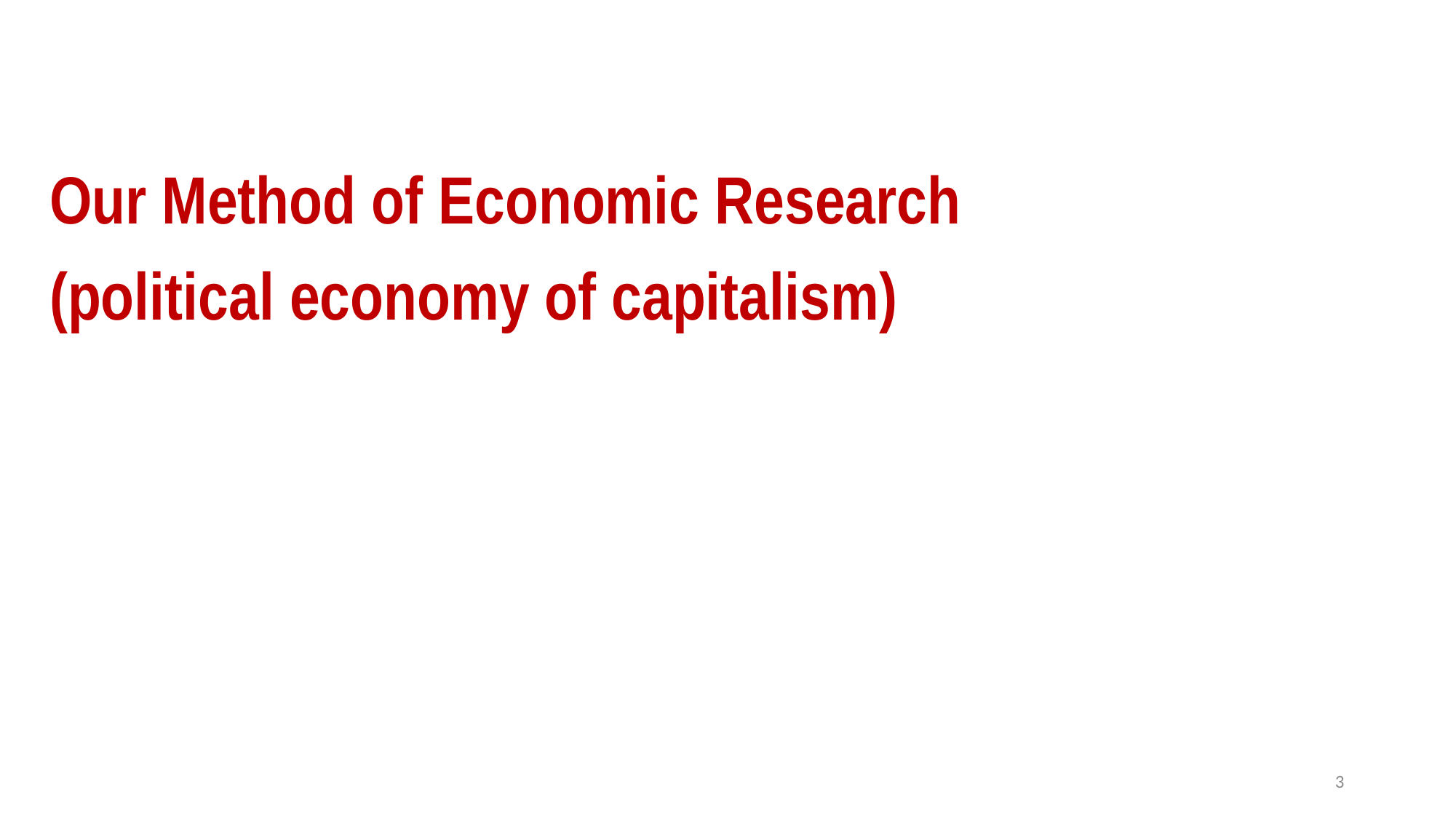

#
Our Method of Economic Research
(political economy of capitalism)
3